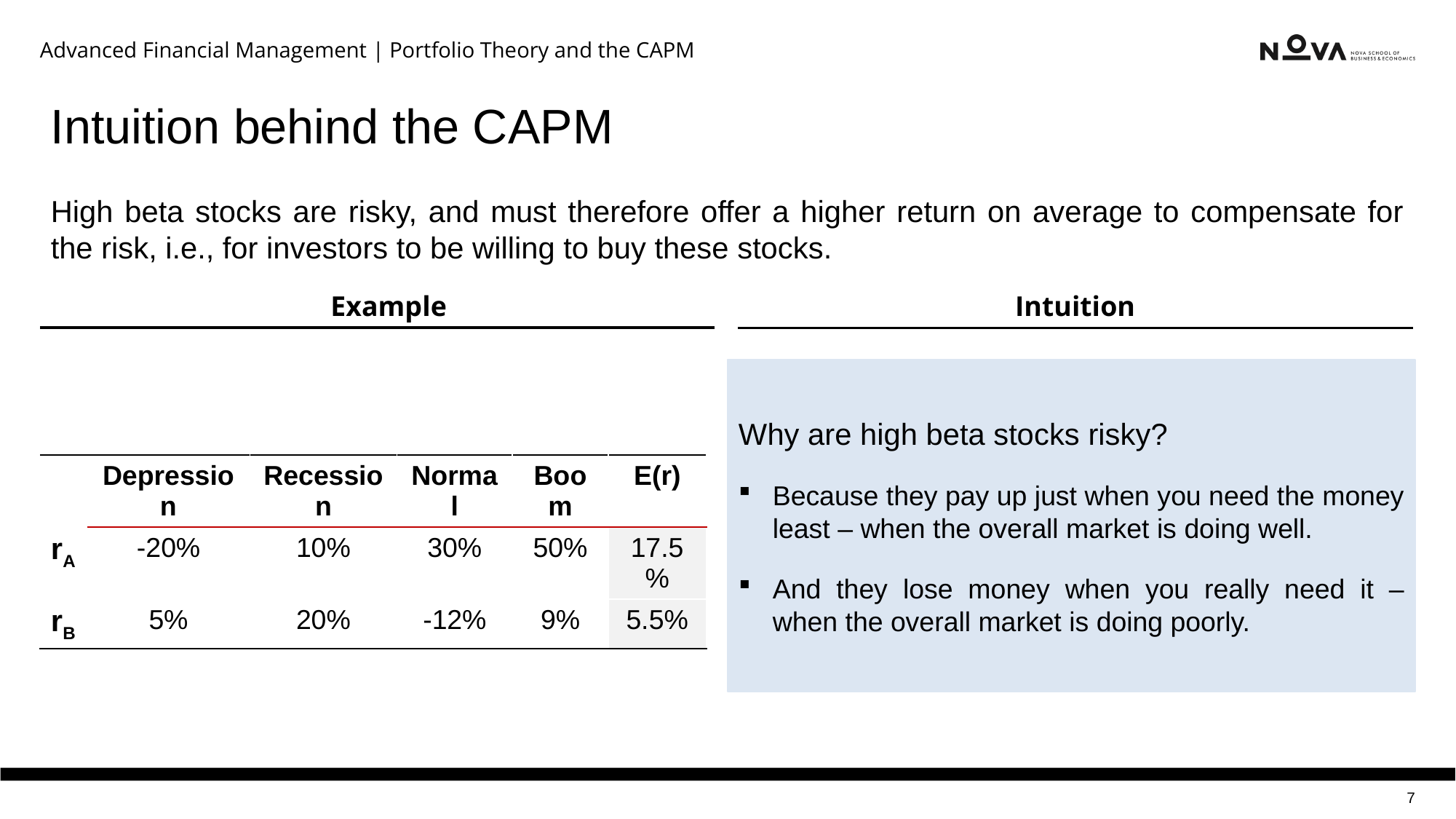

Advanced Financial Management | Portfolio Theory and the CAPM
# Intuition behind the CAPM
High beta stocks are risky, and must therefore offer a higher return on average to compensate for the risk, i.e., for investors to be willing to buy these stocks.
Example
Intuition
Why are high beta stocks risky?
Because they pay up just when you need the money least – when the overall market is doing well.
And they lose money when you really need it – when the overall market is doing poorly.
|  | Depression | Recession | Normal | Boom | E(r) |
| --- | --- | --- | --- | --- | --- |
| rA | -20% | 10% | 30% | 50% | 17.5% |
| rB | 5% | 20% | -12% | 9% | 5.5% |